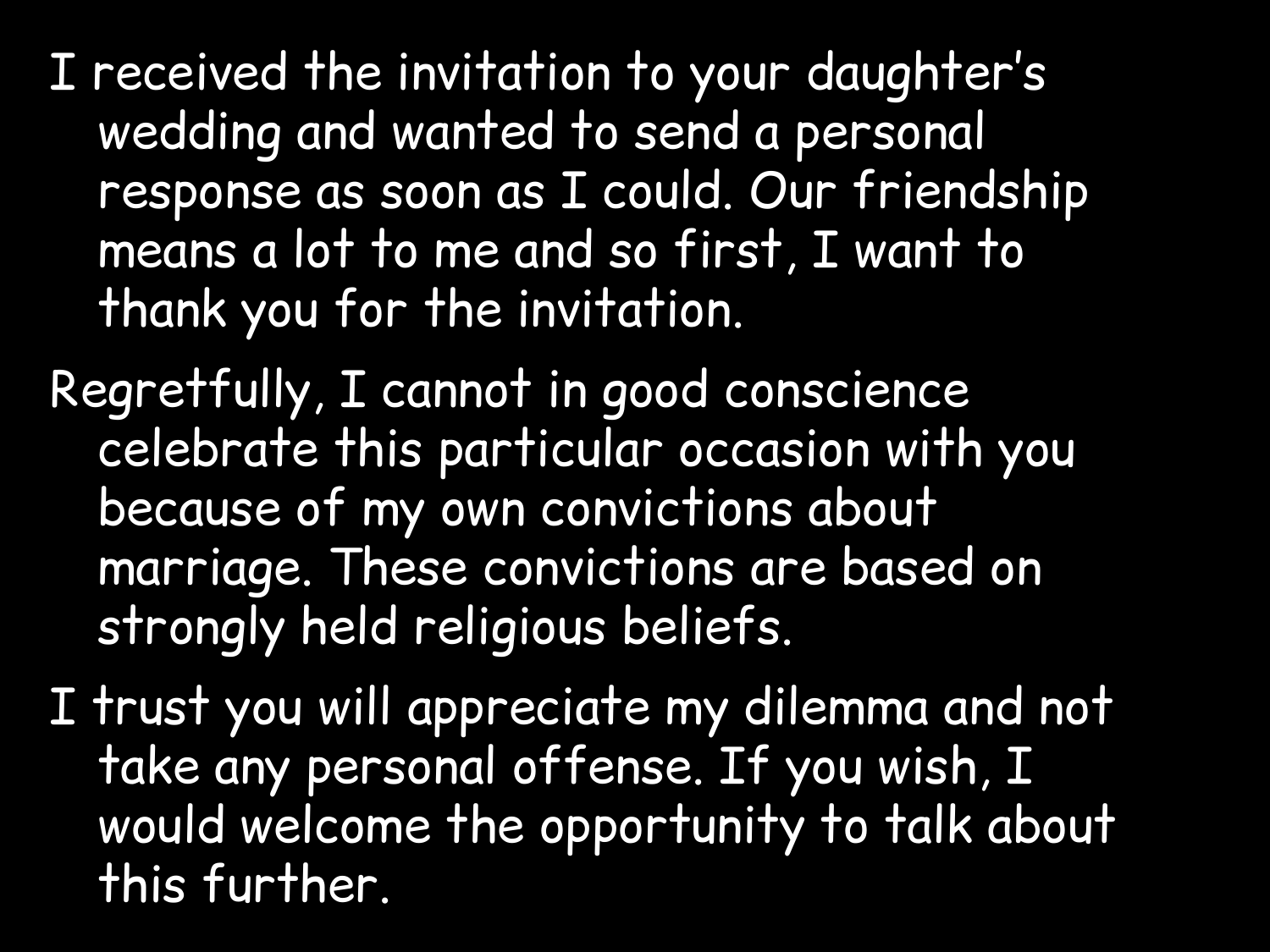

I received the invitation to your daughter’s wedding and wanted to send a personal response as soon as I could. Our friendship means a lot to me and so first, I want to thank you for the invitation.
Regretfully, I cannot in good conscience celebrate this particular occasion with you because of my own convictions about marriage. These convictions are based on strongly held religious beliefs.
I trust you will appreciate my dilemma and not take any personal offense. If you wish, I would welcome the opportunity to talk about this further.